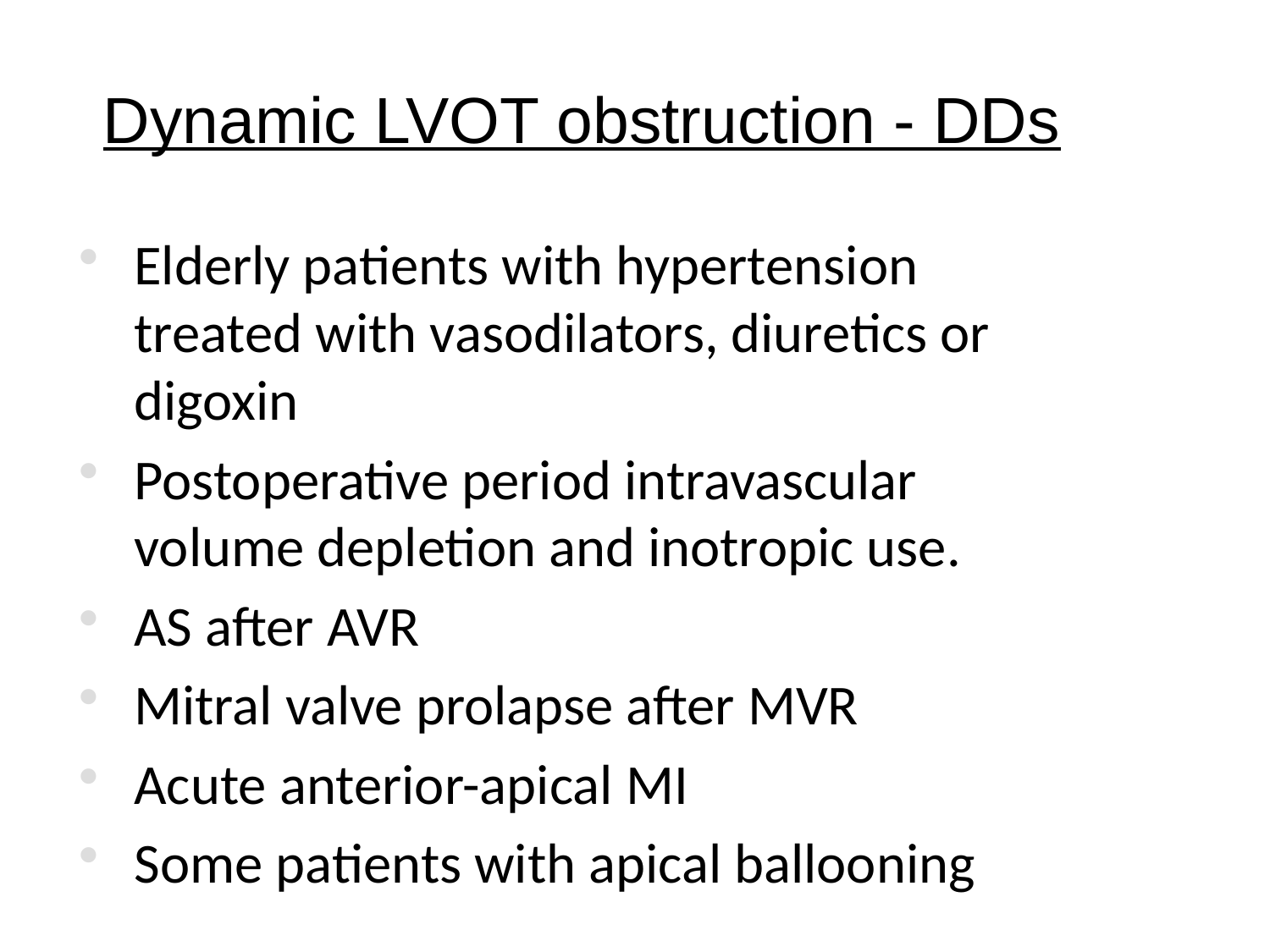

Dynamic LVOT obstruction - DDs
Elderly patients with hypertension treated with vasodilators, diuretics or digoxin
Postoperative period intravascular volume depletion and inotropic use.
AS after AVR
Mitral valve prolapse after MVR
Acute anterior-apical MI
Some patients with apical ballooning